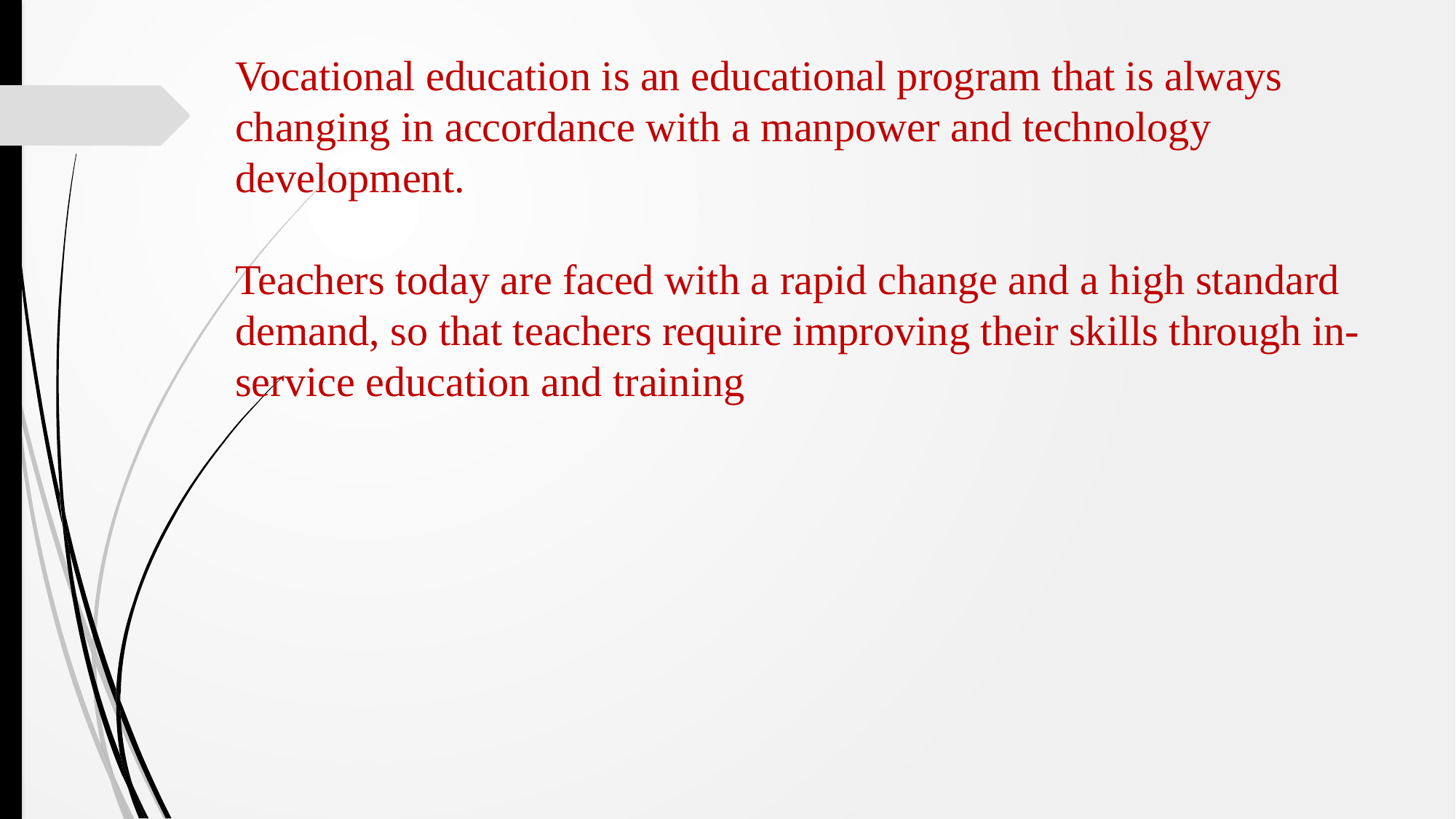

Vocational education is an educational program that is always changing in accordance with a manpower and technology development.

Teachers today are faced with a rapid change and a high standard demand, so that teachers require improving their skills through in-service education and training